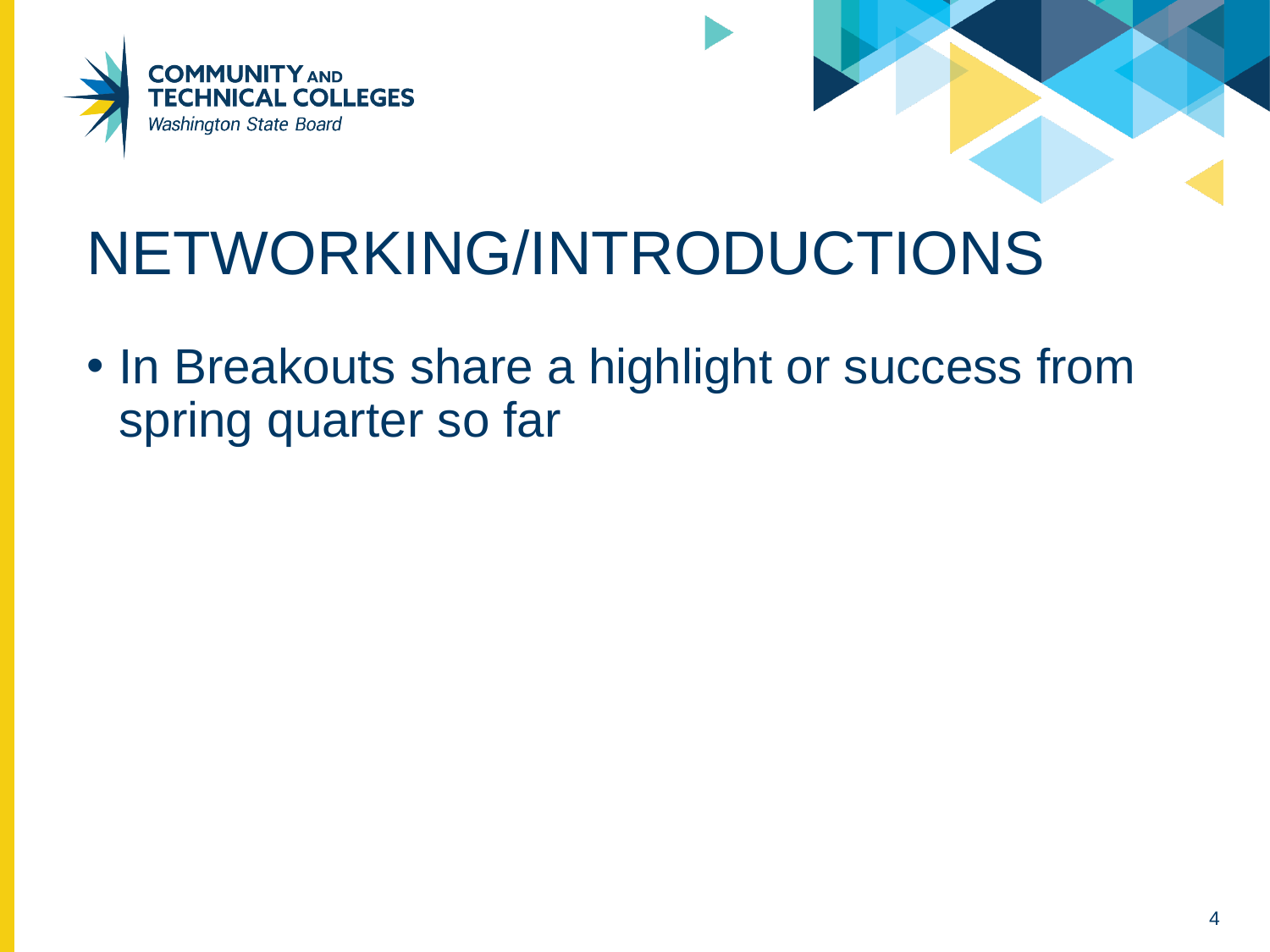

# Networking/introductions
In Breakouts share a highlight or success from spring quarter so far
4